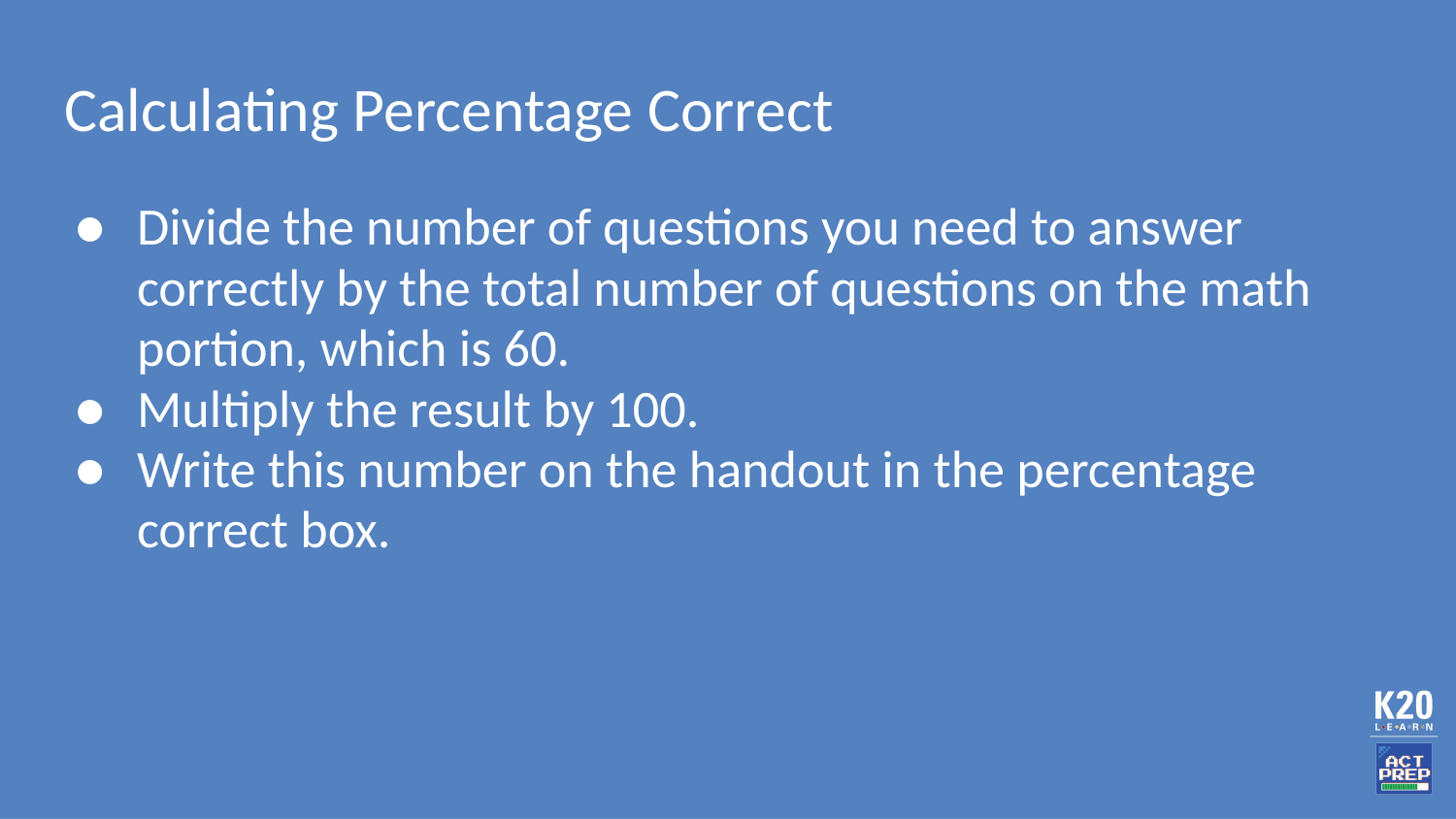

# Calculating Percentage Correct
Divide the number of questions you need to answer correctly by the total number of questions on the math portion, which is 60.
Multiply the result by 100.
Write this number on the handout in the percentage correct box.